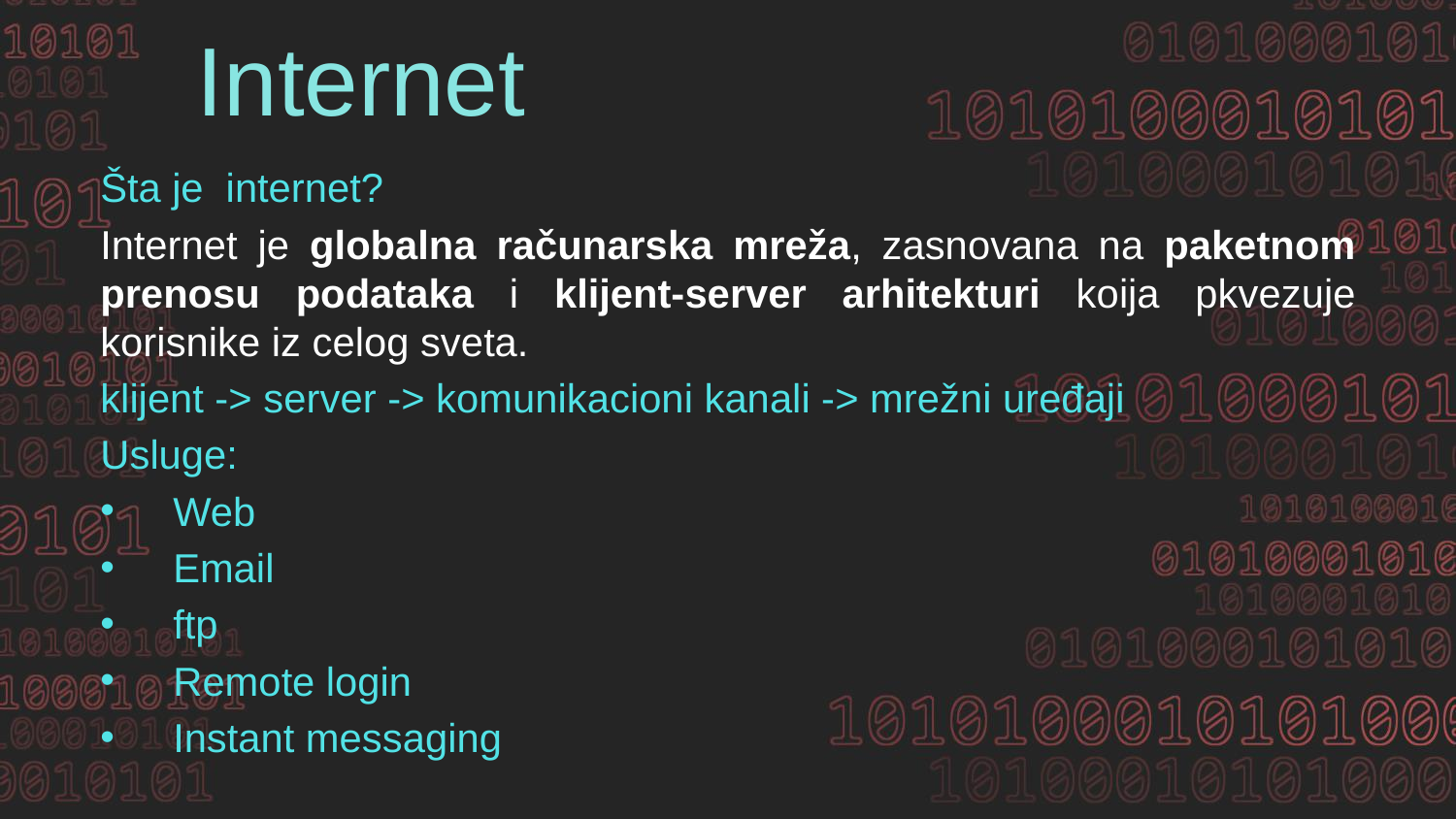

Internet
Šta je  internet?
Internet je globalna računarska mreža, zasnovana na paketnom prenosu podataka i klijent-server arhitekturi koija pkvezuje korisnike iz celog sveta.
klijent -> server -> komunikacioni kanali -> mrežni uređaji
Usluge:
Web
Email
ftp
Remote login
Instant messaging